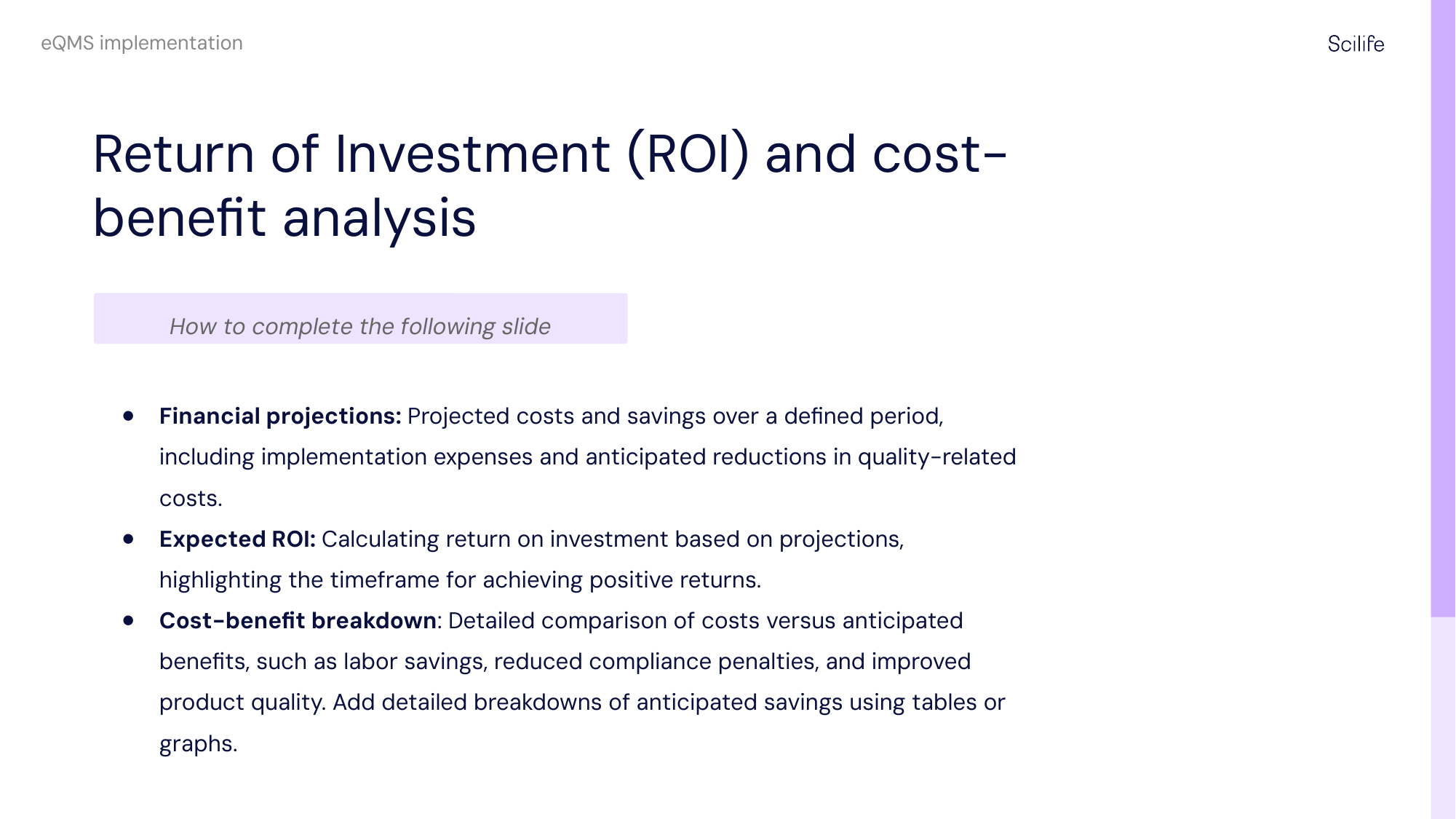

eQMS implementation
Return of Investment (ROI) and cost-benefit analysis

How to complete the following slide
Financial projections: Projected costs and savings over a defined period, including implementation expenses and anticipated reductions in quality-related costs.
Expected ROI: Calculating return on investment based on projections, highlighting the timeframe for achieving positive returns.
Cost-benefit breakdown: Detailed comparison of costs versus anticipated benefits, such as labor savings, reduced compliance penalties, and improved product quality. Add detailed breakdowns of anticipated savings using tables or graphs.